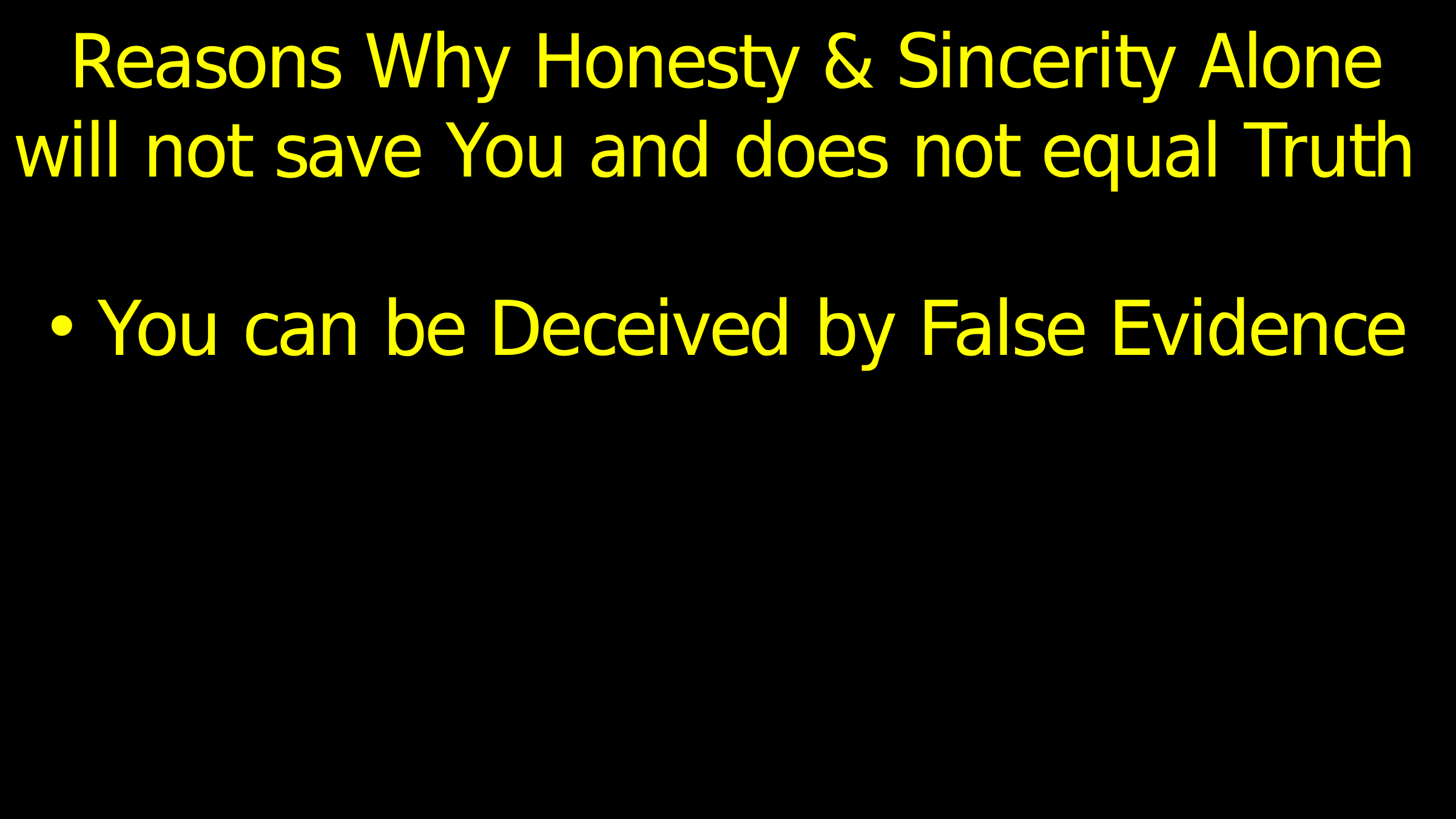

# Reasons Why Honesty & Sincerity Alone will not save You and does not equal Truth
You can be Deceived by False Evidence